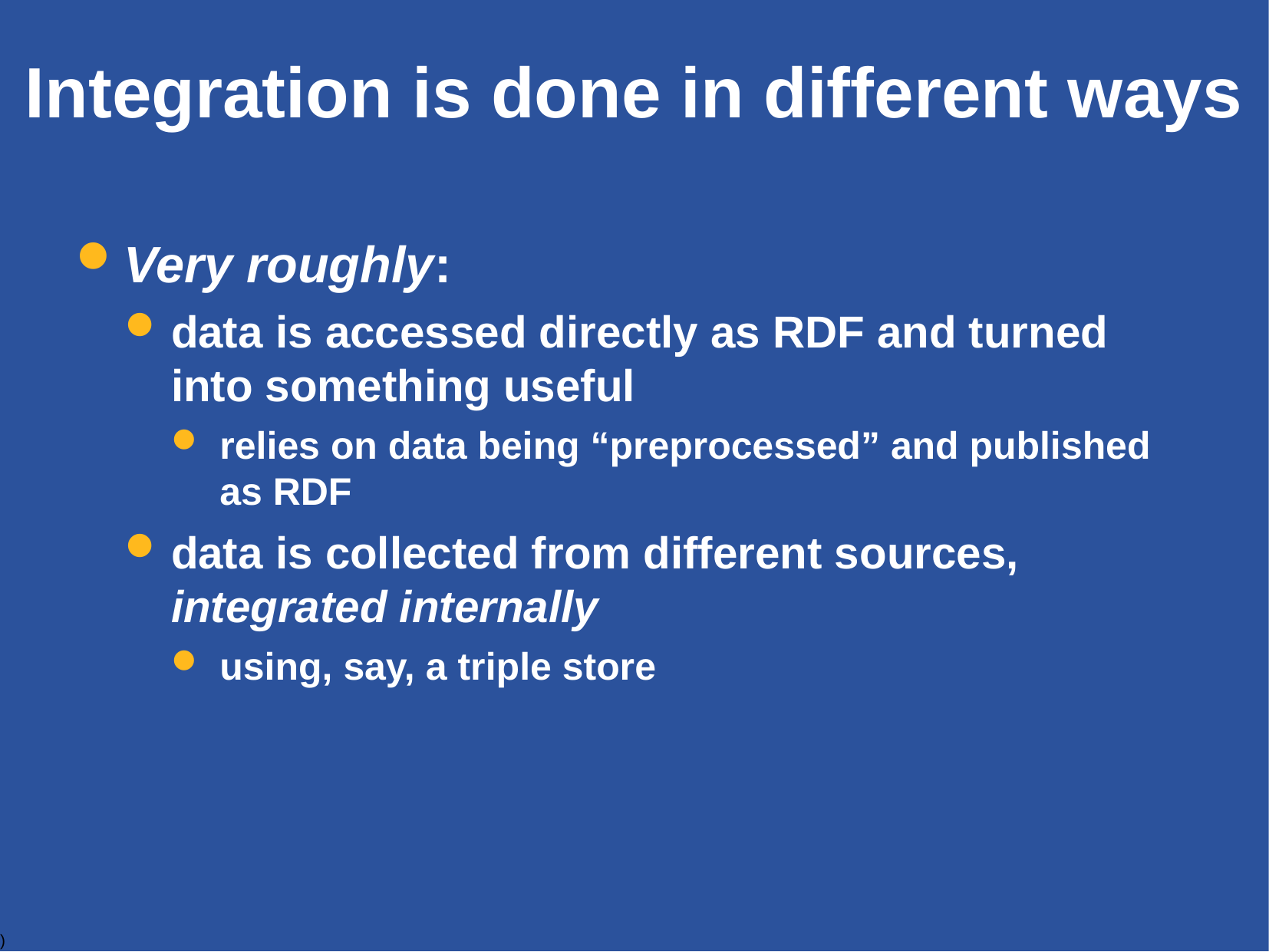

# Integration is done in different ways
Very roughly:
data is accessed directly as RDF and turned into something useful
relies on data being “preprocessed” and published as RDF
data is collected from different sources, integrated internally
using, say, a triple store